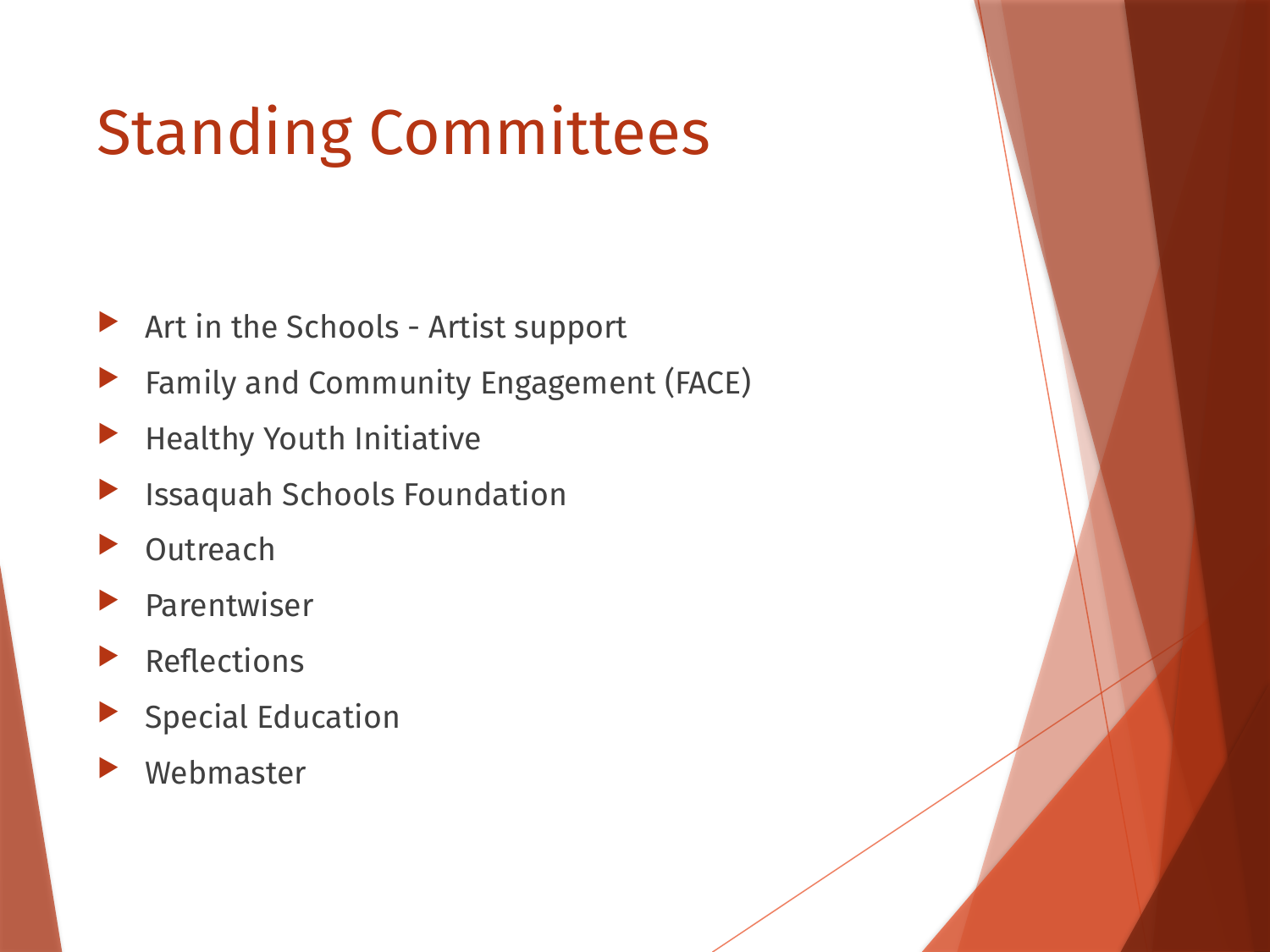

# Standing Committees
Art in the Schools - Artist support
Family and Community Engagement (FACE)
Healthy Youth Initiative
Issaquah Schools Foundation
Outreach
Parentwiser
Reflections
Special Education
Webmaster